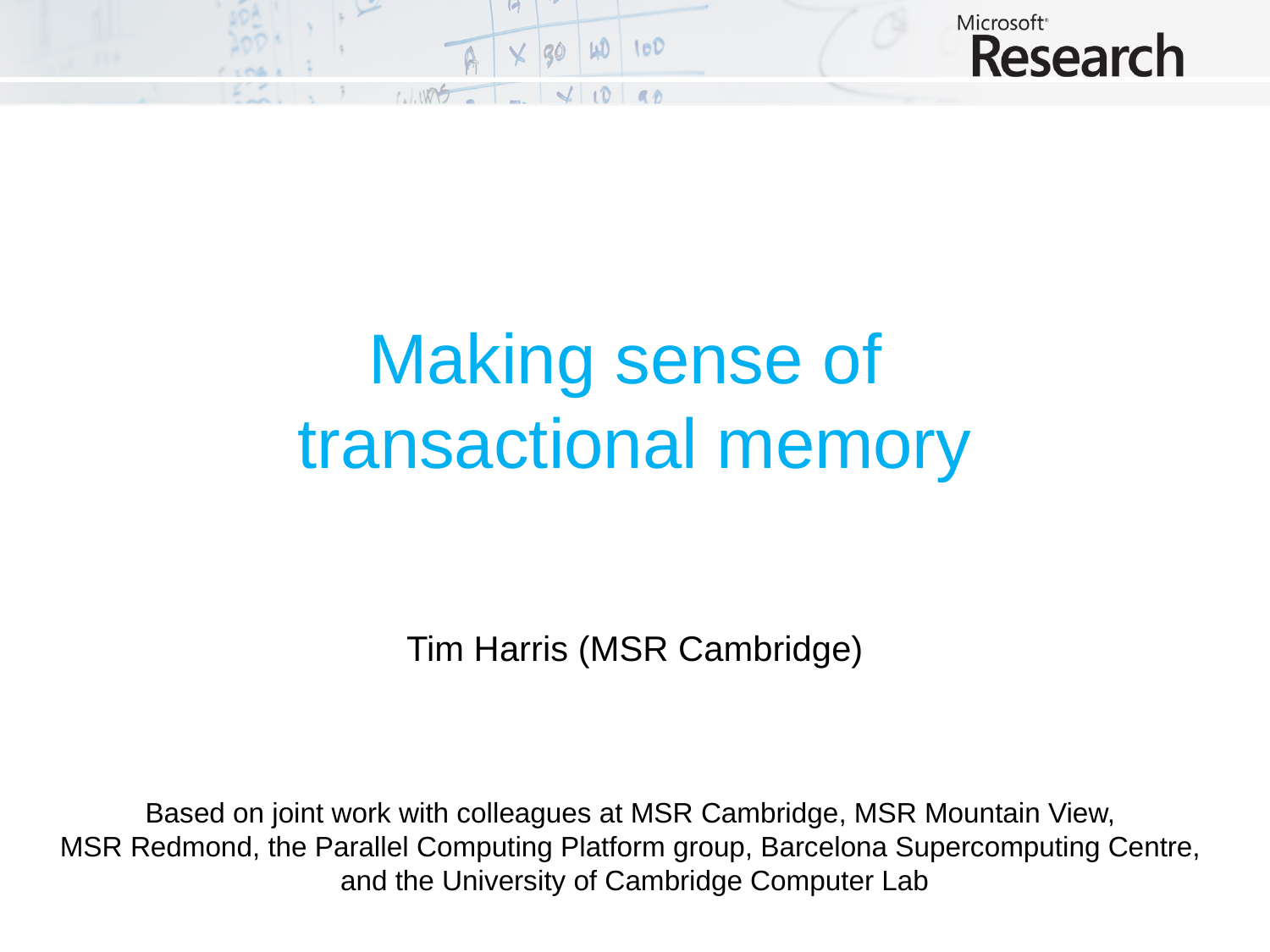

# Making sense of transactional memory
Tim Harris (MSR Cambridge)
Based on joint work with colleagues at MSR Cambridge, MSR Mountain View,
MSR Redmond, the Parallel Computing Platform group, Barcelona Supercomputing Centre,
and the University of Cambridge Computer Lab